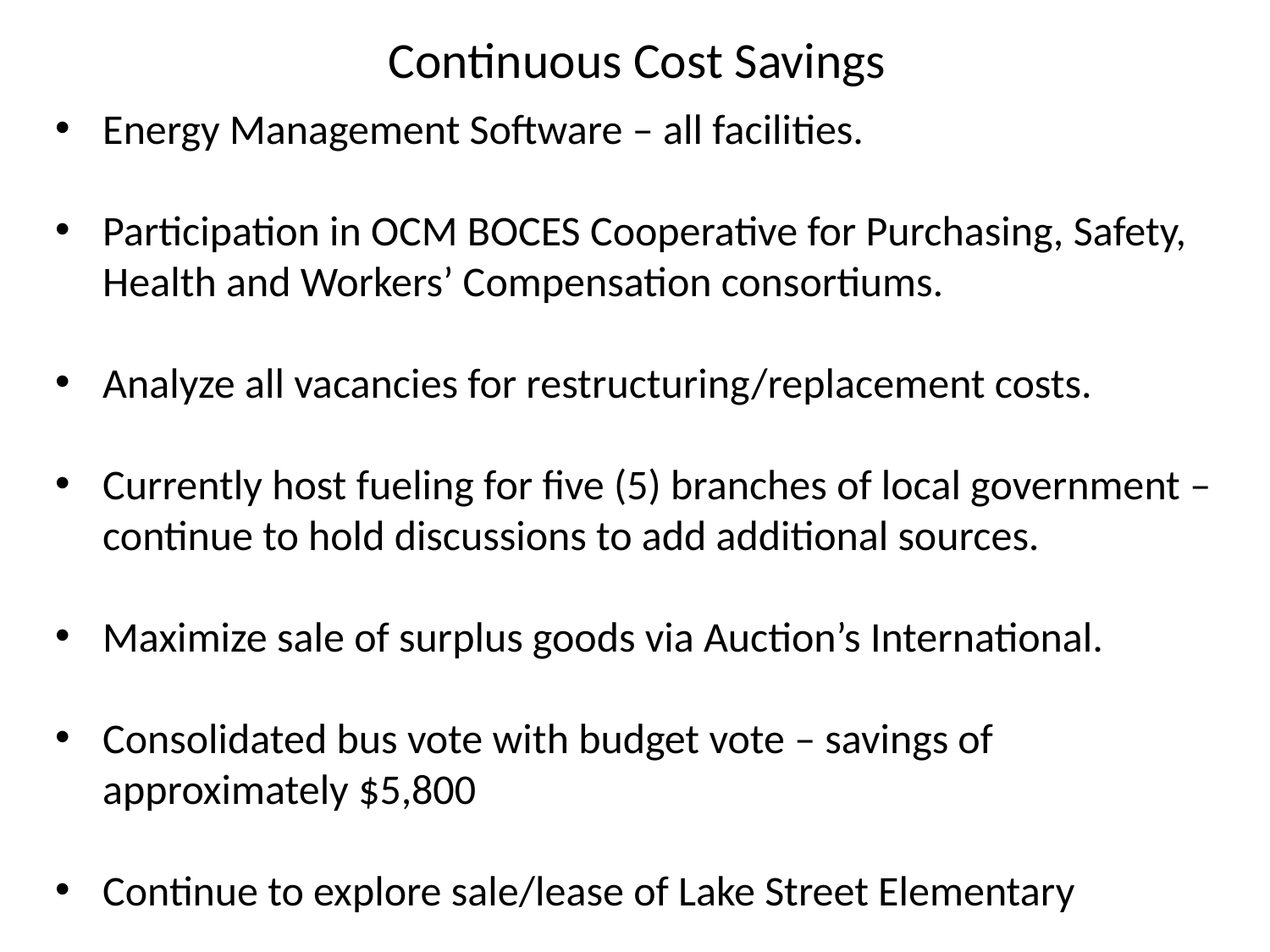

# Continuous Cost Savings
Energy Management Software – all facilities.

Participation in OCM BOCES Cooperative for Purchasing, Safety,  Health and Workers’ Compensation consortiums.

Analyze all vacancies for restructuring/replacement costs.

Currently host fueling for five (5) branches of local government – continue to hold discussions to add additional sources.

Maximize sale of surplus goods via Auction’s International.

Consolidated bus vote with budget vote – savings of approximately $5,800

Continue to explore sale/lease of Lake Street Elementary